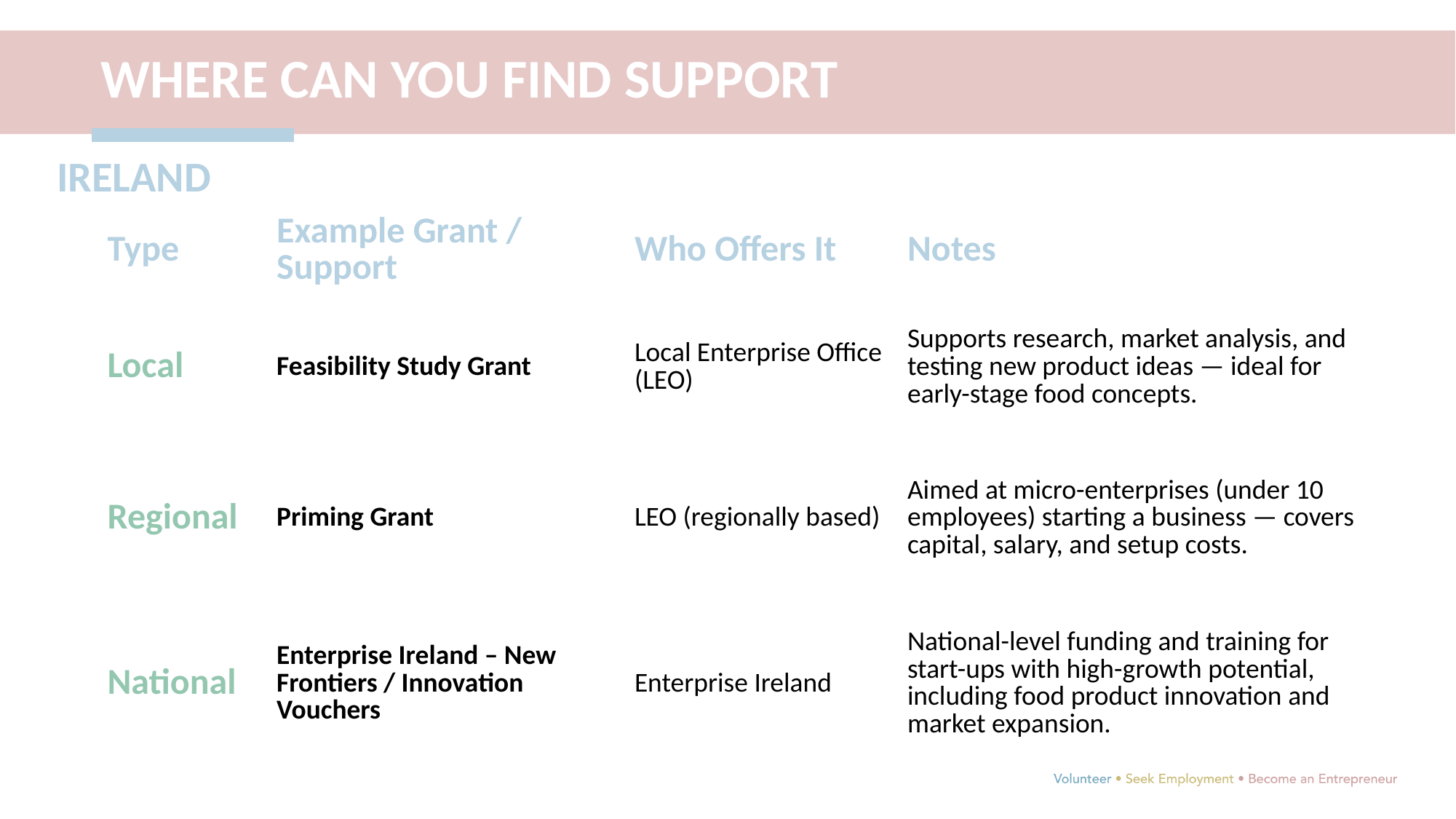

WHERE CAN YOU FIND SUPPORT
IRELAND

| Type | Example Grant / Support | Who Offers It | Notes |
| --- | --- | --- | --- |
| Local | Feasibility Study Grant | Local Enterprise Office (LEO) | Supports research, market analysis, and testing new product ideas — ideal for early-stage food concepts. |
| Regional | Priming Grant | LEO (regionally based) | Aimed at micro-enterprises (under 10 employees) starting a business — covers capital, salary, and setup costs. |
| National | Enterprise Ireland – New Frontiers / Innovation Vouchers | Enterprise Ireland | National-level funding and training for start-ups with high-growth potential, including food product innovation and market expansion. |